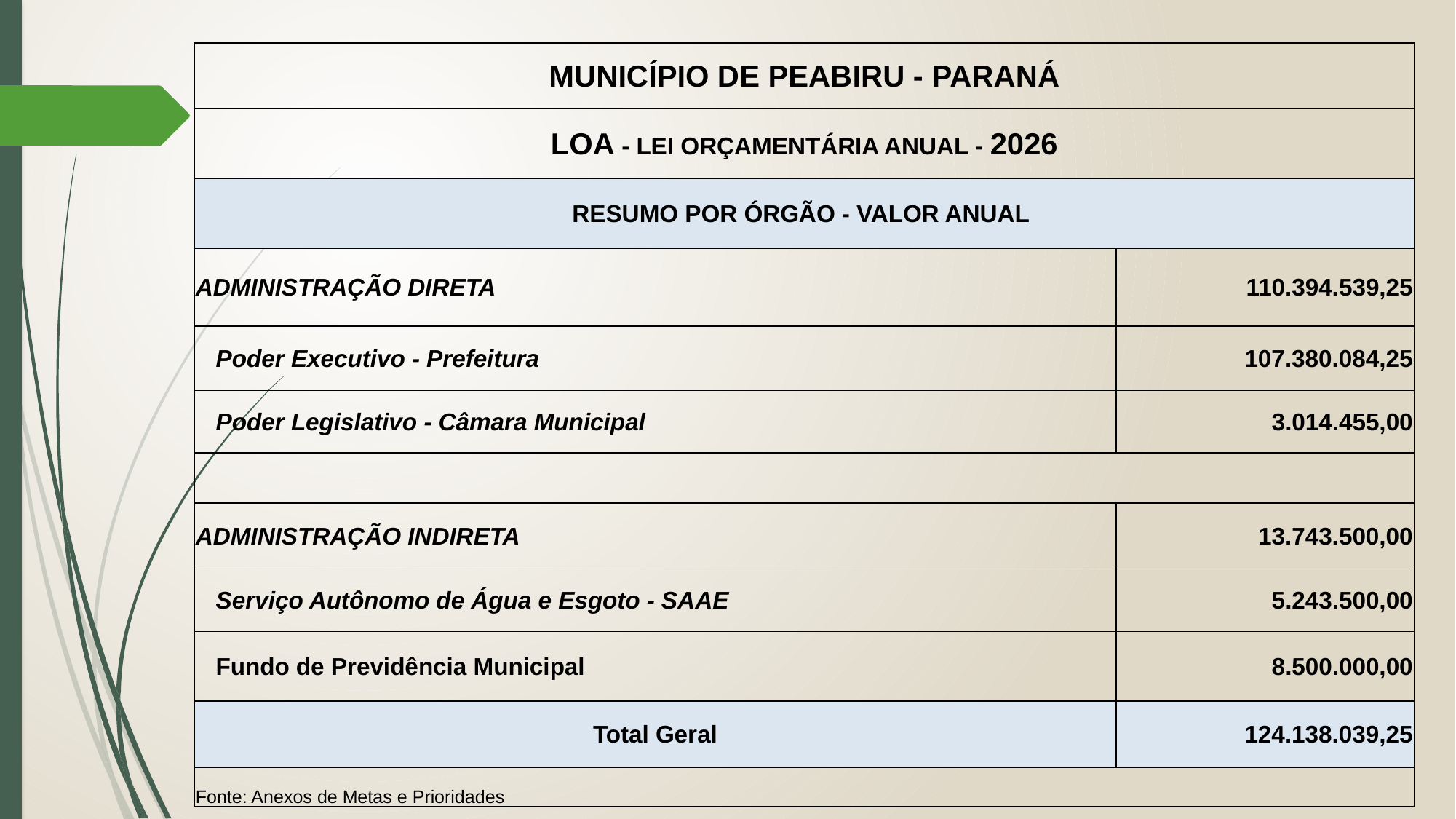

| MUNICÍPIO DE PEABIRU - PARANÁ |  |
| --- | --- |
| LOA - LEI ORÇAMENTÁRIA ANUAL - 2026 |  |
| RESUMO POR ÓRGÃO - VALOR ANUAL |  |
| ADMINISTRAÇÃO DIRETA | 110.394.539,25 |
| Poder Executivo - Prefeitura | 107.380.084,25 |
| Poder Legislativo - Câmara Municipal | 3.014.455,00 |
|  |  |
| ADMINISTRAÇÃO INDIRETA | 13.743.500,00 |
| Serviço Autônomo de Água e Esgoto - SAAE | 5.243.500,00 |
| Fundo de Previdência Municipal | 8.500.000,00 |
| Total Geral | 124.138.039,25 |
| Fonte: Anexos de Metas e Prioridades |  |